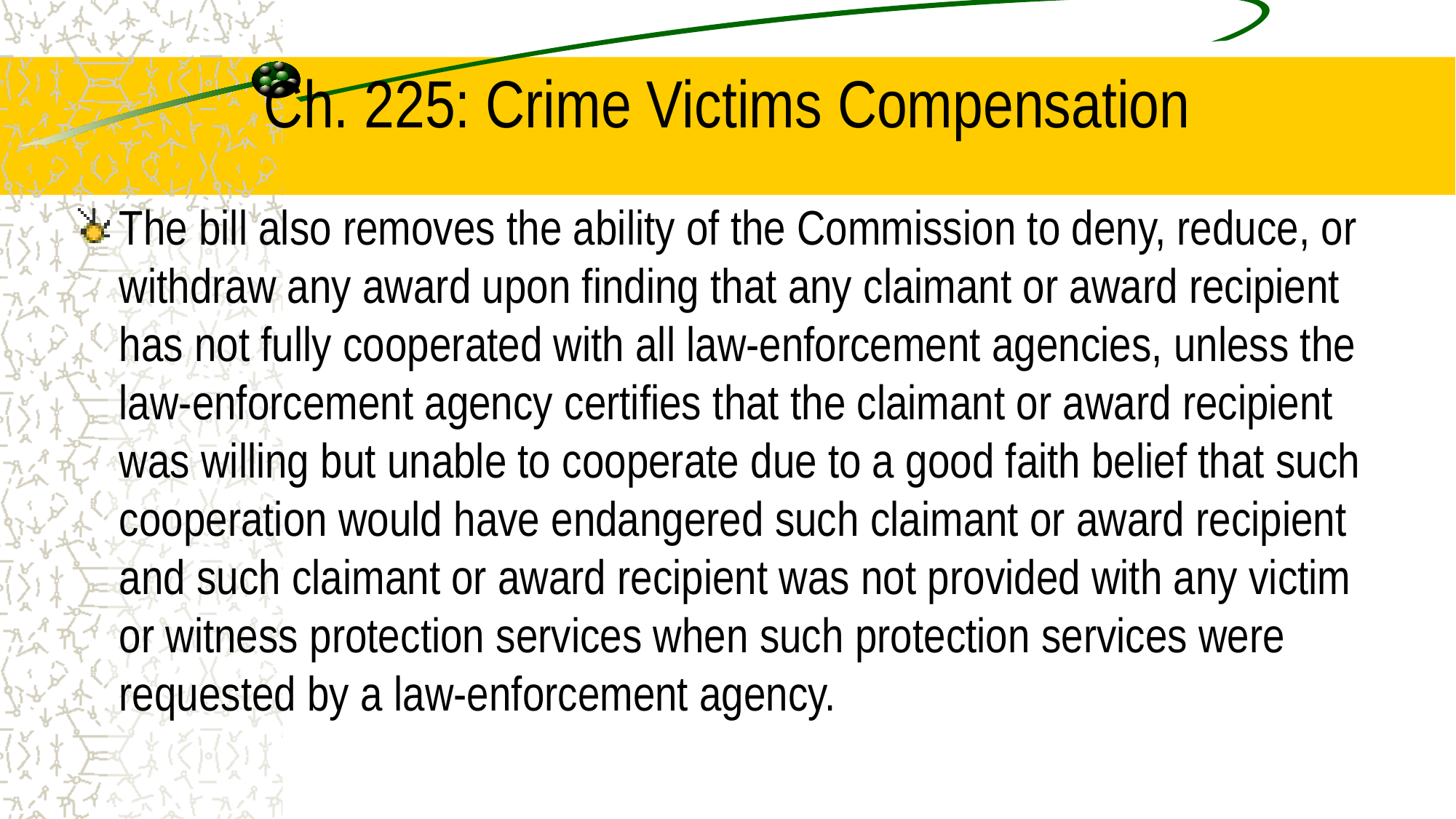

# Ch. 225: Crime Victims Compensation
The bill also removes the ability of the Commission to deny, reduce, or withdraw any award upon finding that any claimant or award recipient has not fully cooperated with all law-enforcement agencies, unless the law-enforcement agency certifies that the claimant or award recipient was willing but unable to cooperate due to a good faith belief that such cooperation would have endangered such claimant or award recipient and such claimant or award recipient was not provided with any victim or witness protection services when such protection services were requested by a law-enforcement agency.